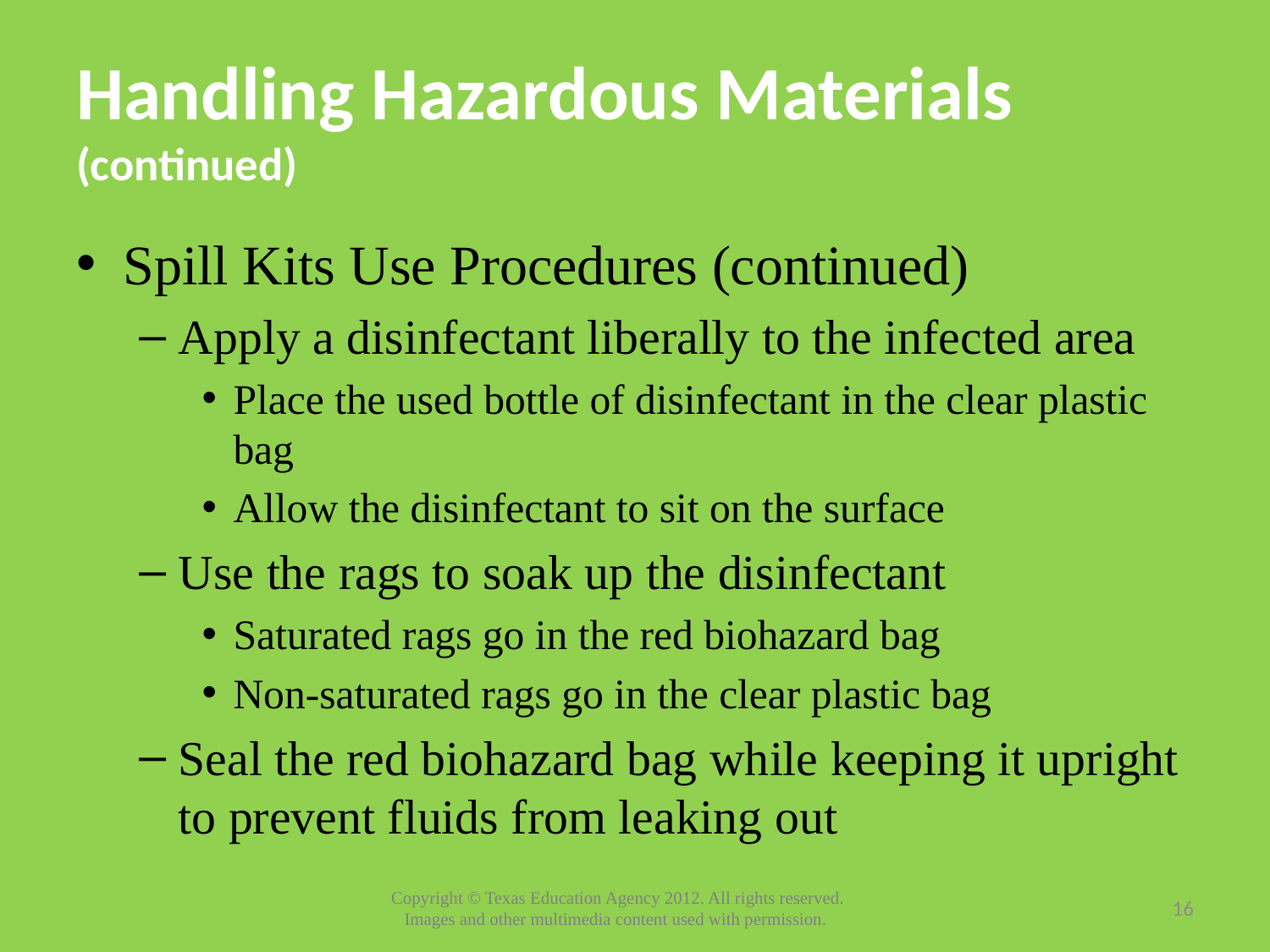

# Handling Hazardous Materials (continued)
Spill Kits Use Procedures (continued)
Apply a disinfectant liberally to the infected area
Place the used bottle of disinfectant in the clear plastic bag
Allow the disinfectant to sit on the surface
Use the rags to soak up the disinfectant
Saturated rags go in the red biohazard bag
Non-saturated rags go in the clear plastic bag
Seal the red biohazard bag while keeping it upright to prevent fluids from leaking out

16